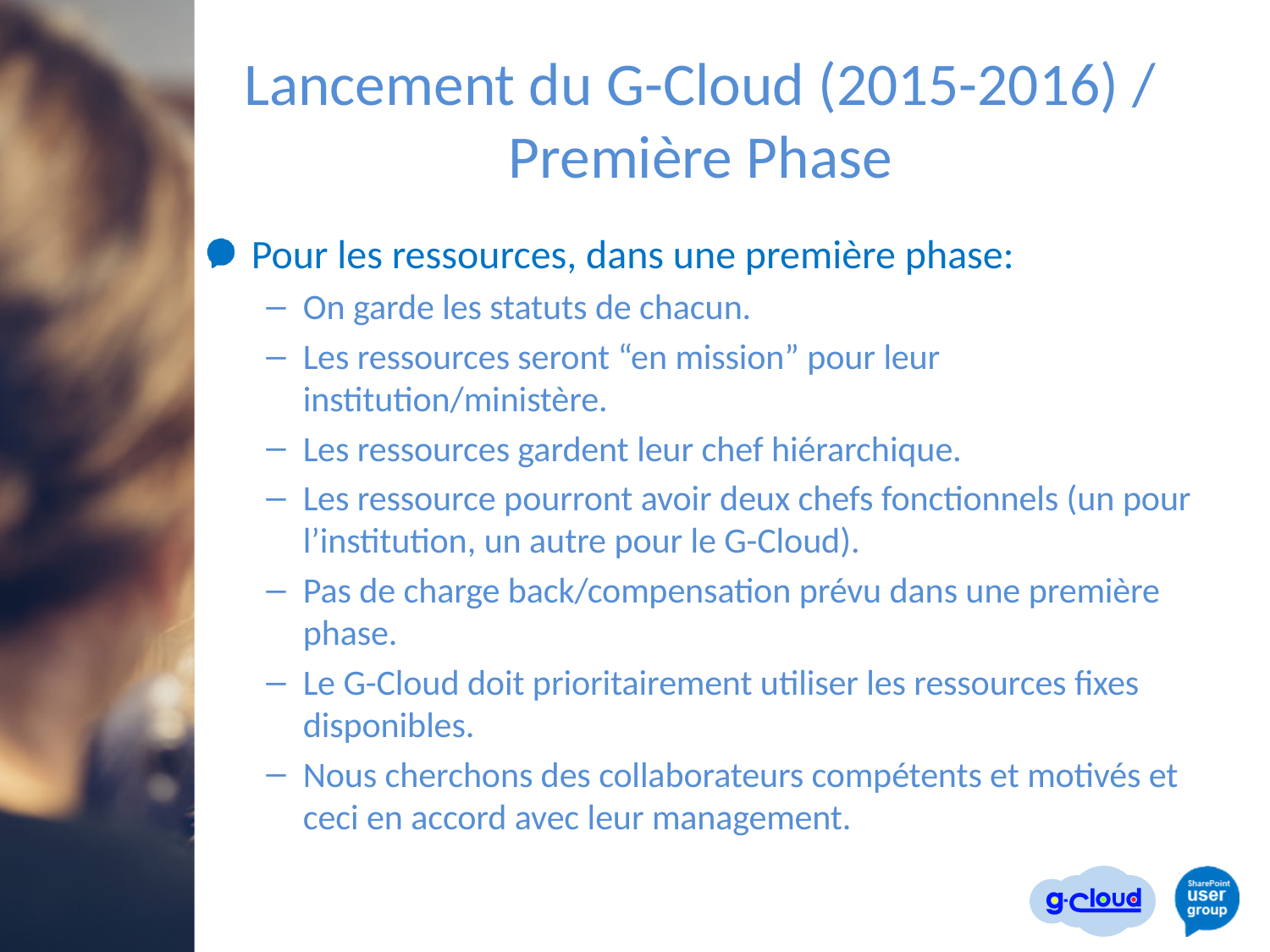

# Lancement du G-Cloud (2015-2016) / Première Phase
Pour les ressources, dans une première phase:
On garde les statuts de chacun.
Les ressources seront “en mission” pour leur institution/ministère.
Les ressources gardent leur chef hiérarchique.
Les ressource pourront avoir deux chefs fonctionnels (un pour l’institution, un autre pour le G-Cloud).
Pas de charge back/compensation prévu dans une première phase.
Le G-Cloud doit prioritairement utiliser les ressources fixes disponibles.
Nous cherchons des collaborateurs compétents et motivés et ceci en accord avec leur management.